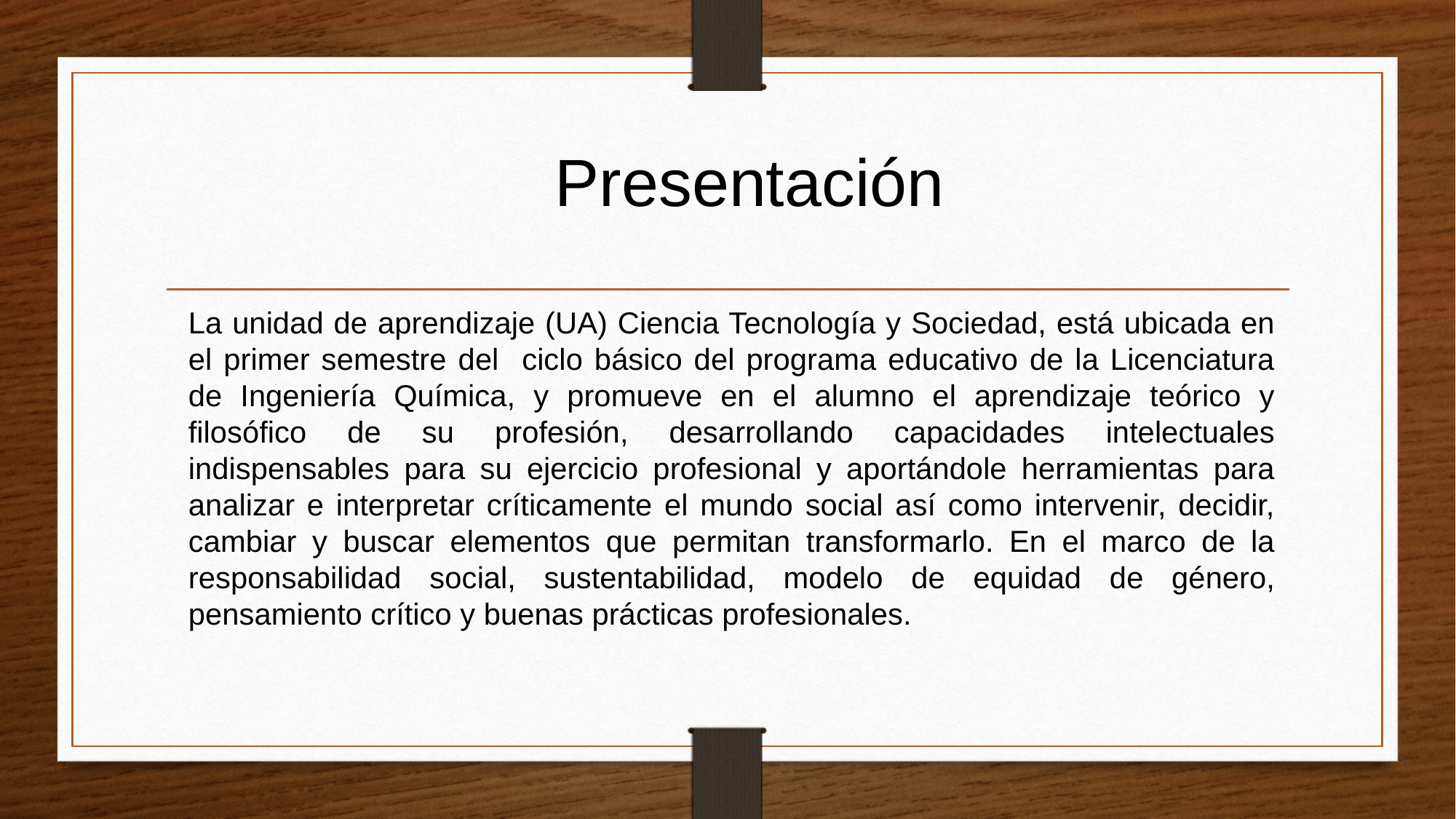

# Presentación
La unidad de aprendizaje (UA) Ciencia Tecnología y Sociedad, está ubicada en el primer semestre del  ciclo básico del programa educativo de la Licenciatura de Ingeniería Química, y promueve en el alumno el aprendizaje teórico y filosófico de su profesión, desarrollando capacidades intelectuales indispensables para su ejercicio profesional y aportándole herramientas para analizar e interpretar críticamente el mundo social así como intervenir, decidir, cambiar y buscar elementos que permitan transformarlo. En el marco de la responsabilidad social, sustentabilidad, modelo de equidad de género, pensamiento crítico y buenas prácticas profesionales.